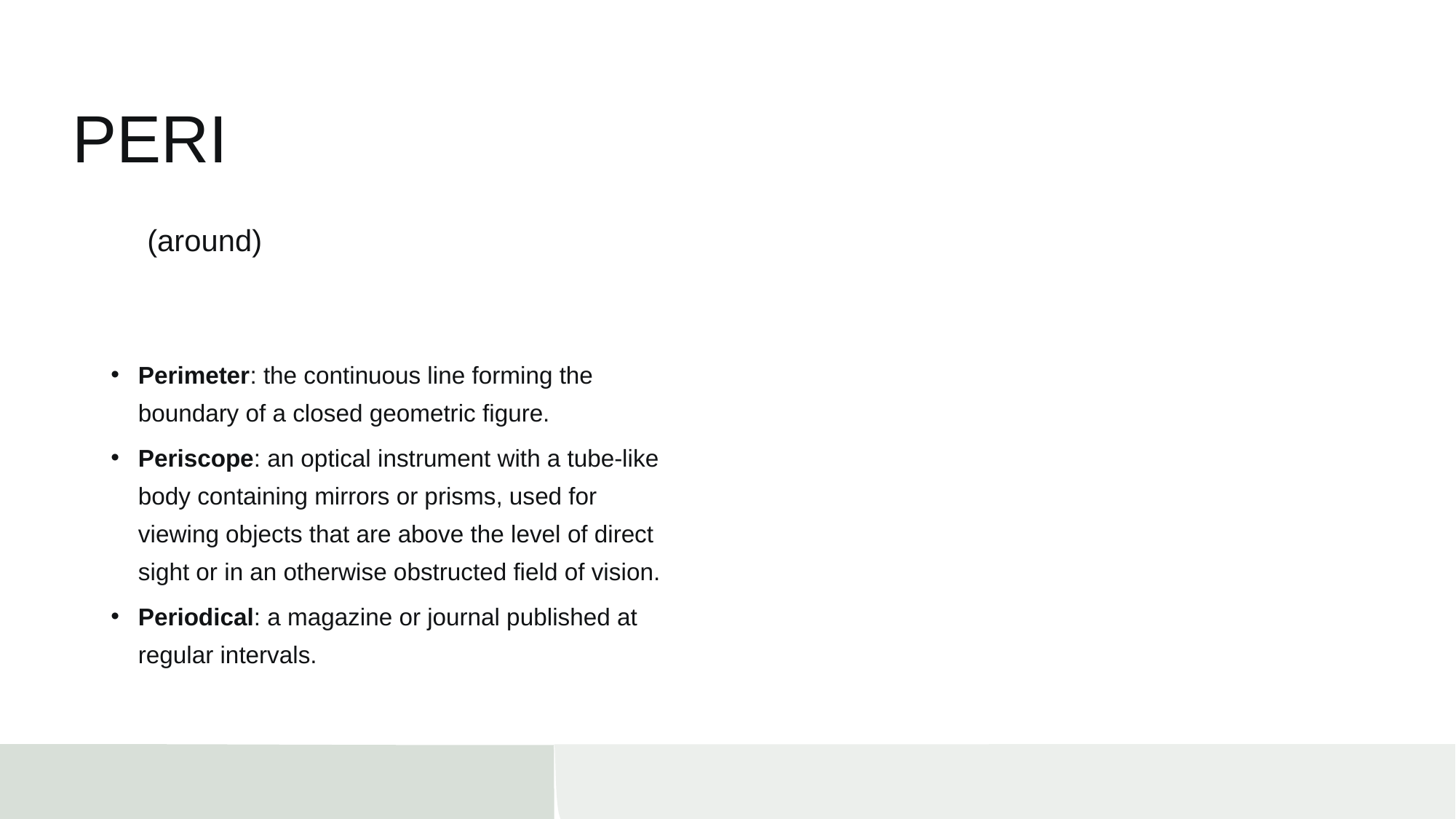

# PERI
(around)
Perimeter: the continuous line forming the boundary of a closed geometric figure.
Periscope: an optical instrument with a tube-like body containing mirrors or prisms, used for viewing objects that are above the level of direct sight or in an otherwise obstructed field of vision.
Periodical: a magazine or journal published at regular intervals.